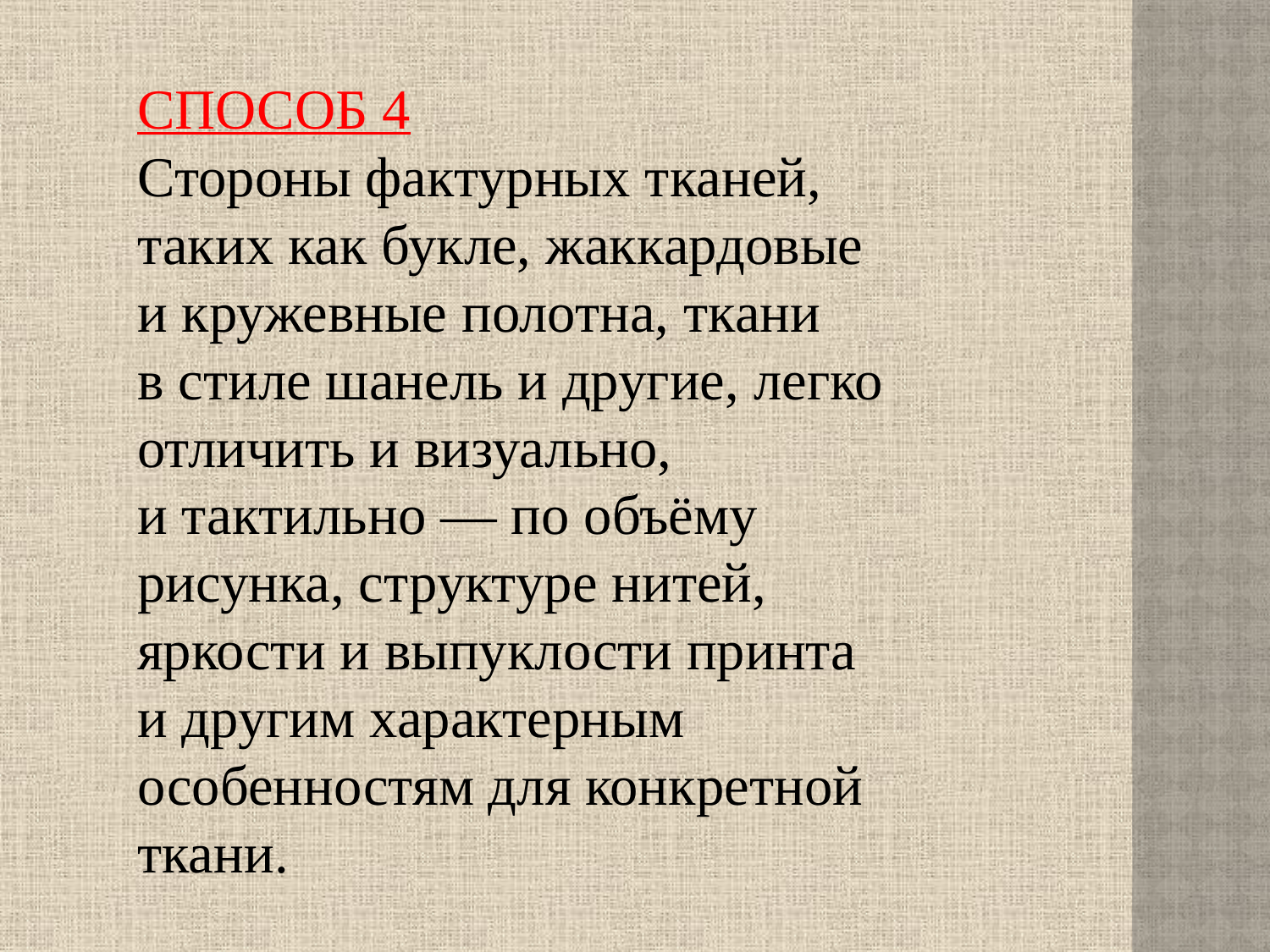

СПОСОБ 4
Стороны фактурных тканей, таких как букле, жаккардовые и кружевные полотна, ткани в стиле шанель и другие, легко отличить и визуально, и тактильно — по объёму рисунка, структуре нитей, яркости и выпуклости принта и другим характерным особенностям для конкретной ткани.